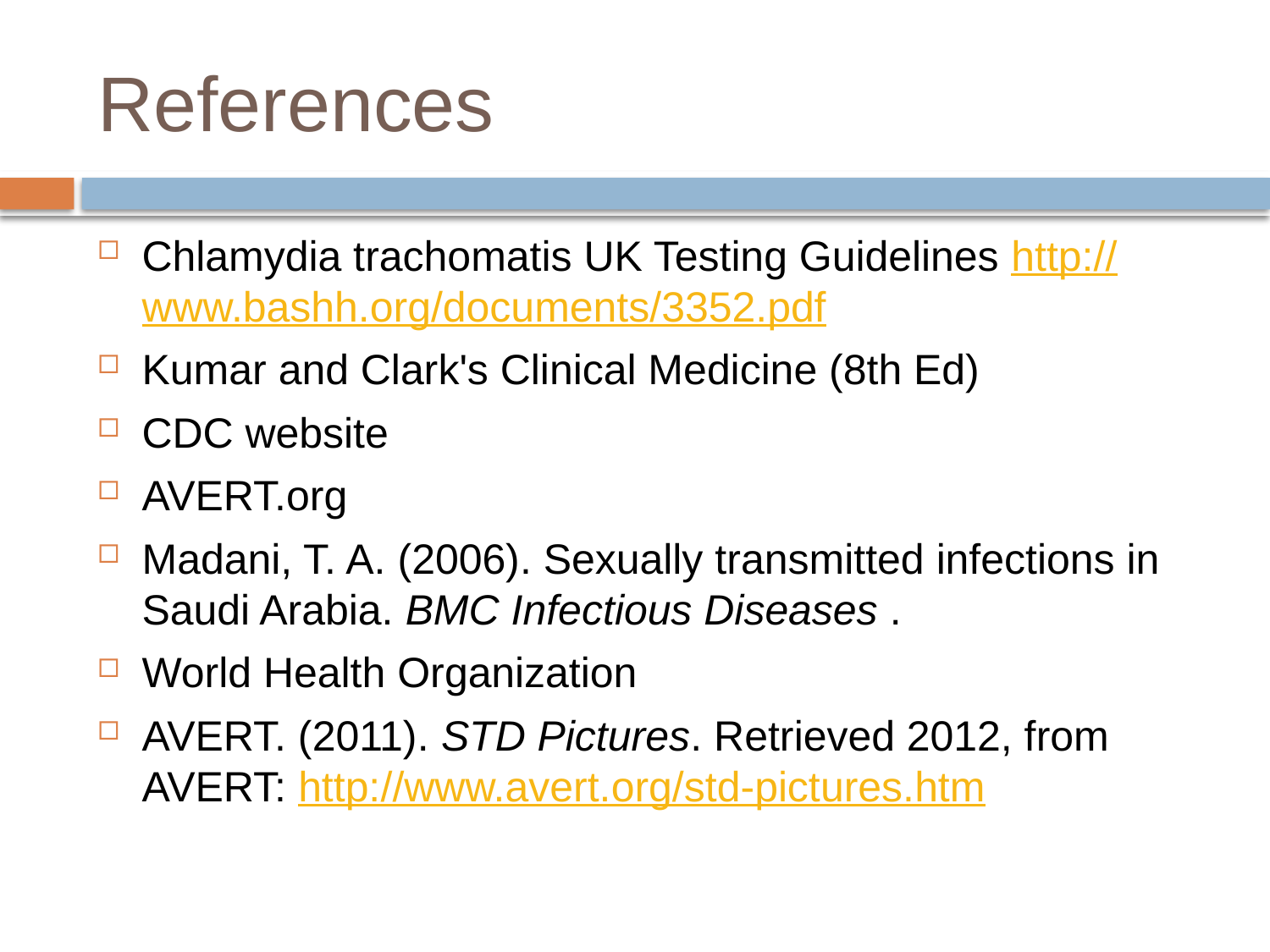

# References
Chlamydia trachomatis UK Testing Guidelines http://www.bashh.org/documents/3352.pdf
Kumar and Clark's Clinical Medicine (8th Ed)
CDC website
AVERT.org
Madani, T. A. (2006). Sexually transmitted infections in Saudi Arabia. BMC Infectious Diseases .
World Health Organization
AVERT. (2011). STD Pictures. Retrieved 2012, from AVERT: http://www.avert.org/std-pictures.htm